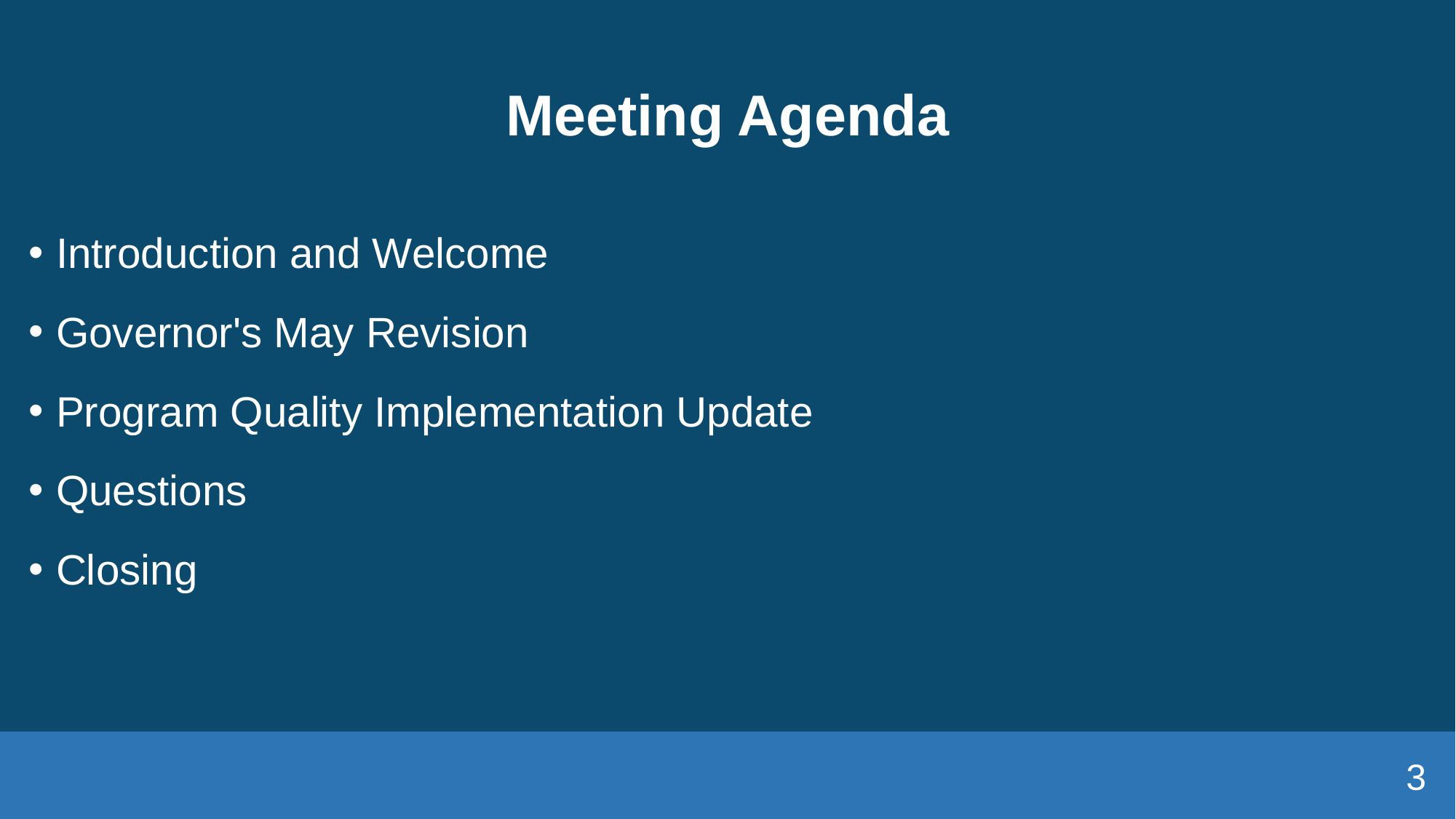

# Meeting Agenda
Introduction and Welcome
Governor's May Revision
Program Quality Implementation Update
Questions
Closing

3